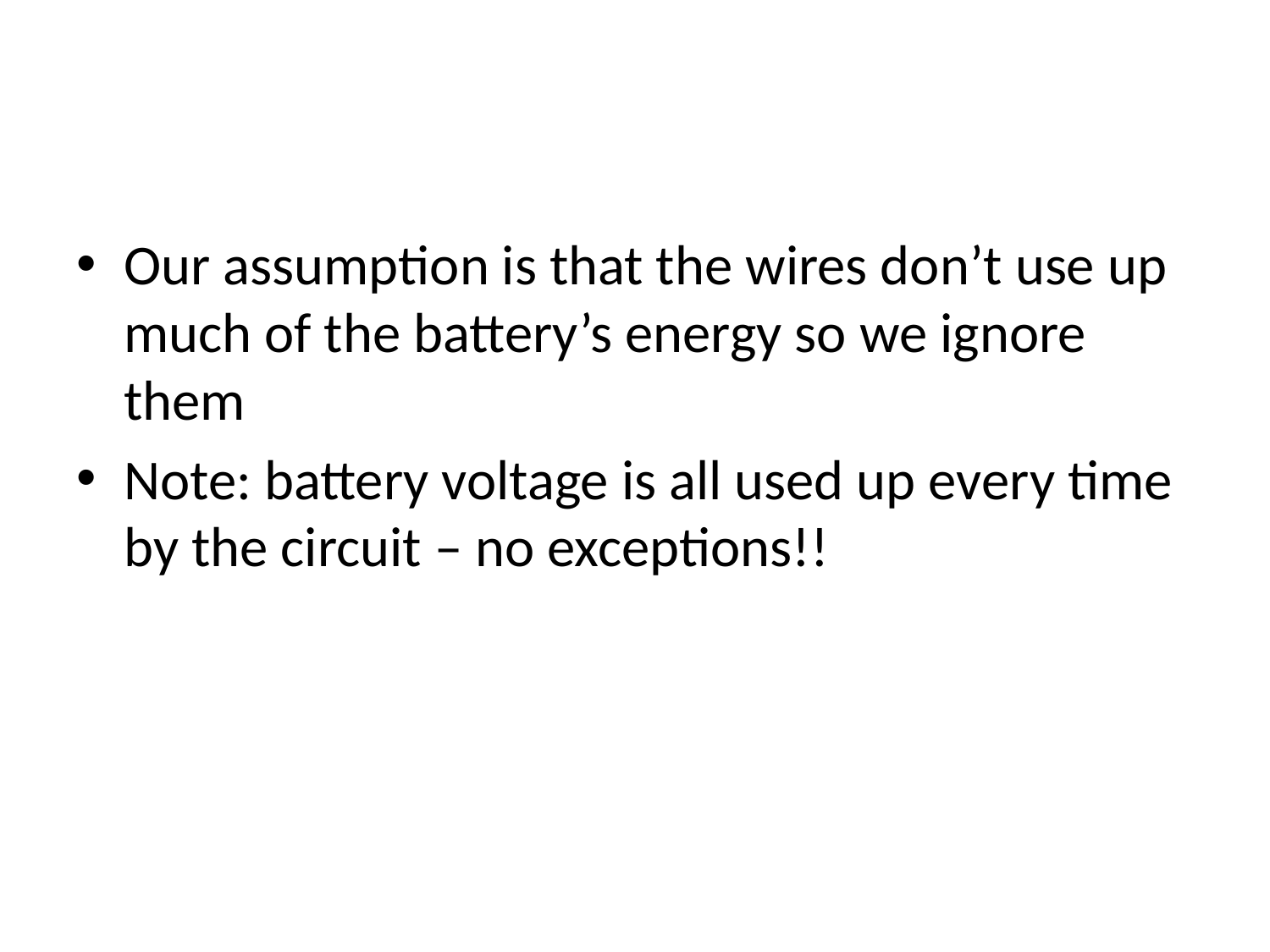

#
Our assumption is that the wires don’t use up much of the battery’s energy so we ignore them
Note: battery voltage is all used up every time by the circuit – no exceptions!!